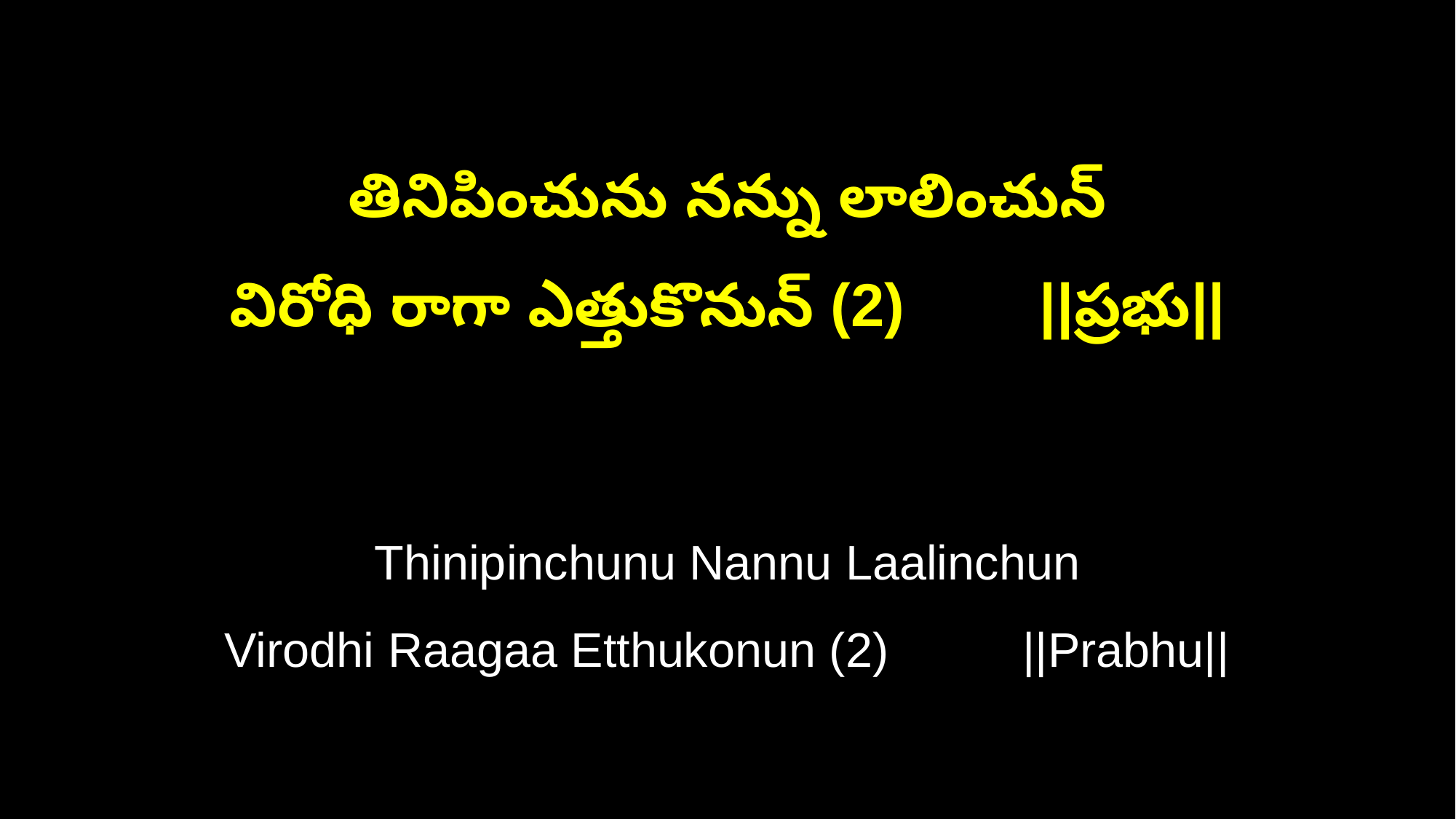

తినిపించును నన్ను లాలించున్
విరోధి రాగా ఎత్తుకొనున్ (2)        ||ప్రభు||
Thinipinchunu Nannu Laalinchun
Virodhi Raagaa Etthukonun (2)          ||Prabhu||